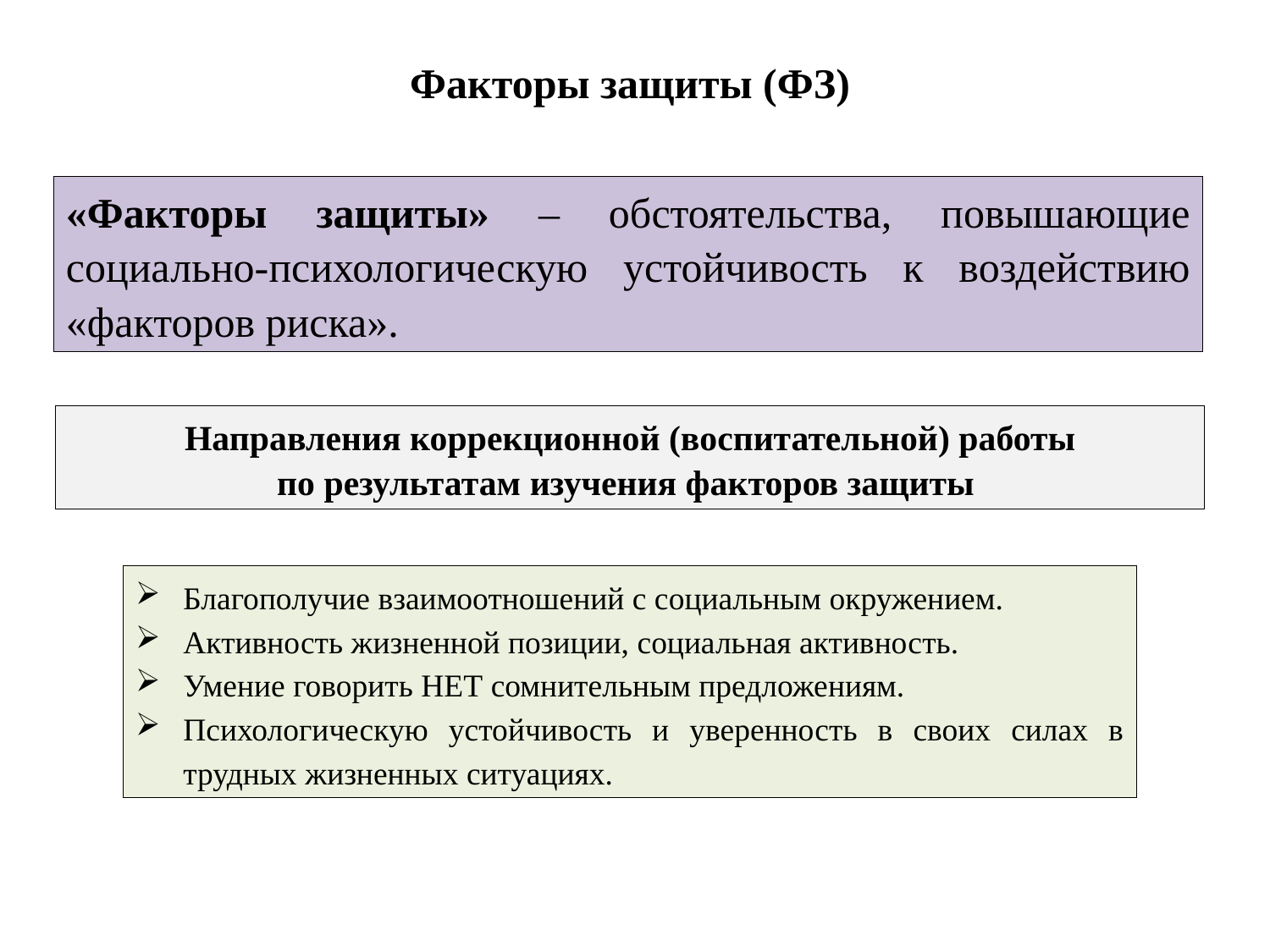

Факторы защиты (ФЗ)
«Факторы защиты» – обстоятельства, повышающие социально-психологическую устойчивость к воздействию «факторов риска».
Направления коррекционной (воспитательной) работы
по результатам изучения факторов защиты
Благополучие взаимоотношений с социальным окружением.
Активность жизненной позиции, социальная активность.
Умение говорить НЕТ сомнительным предложениям.
Психологическую устойчивость и уверенность в своих силах в трудных жизненных ситуациях.